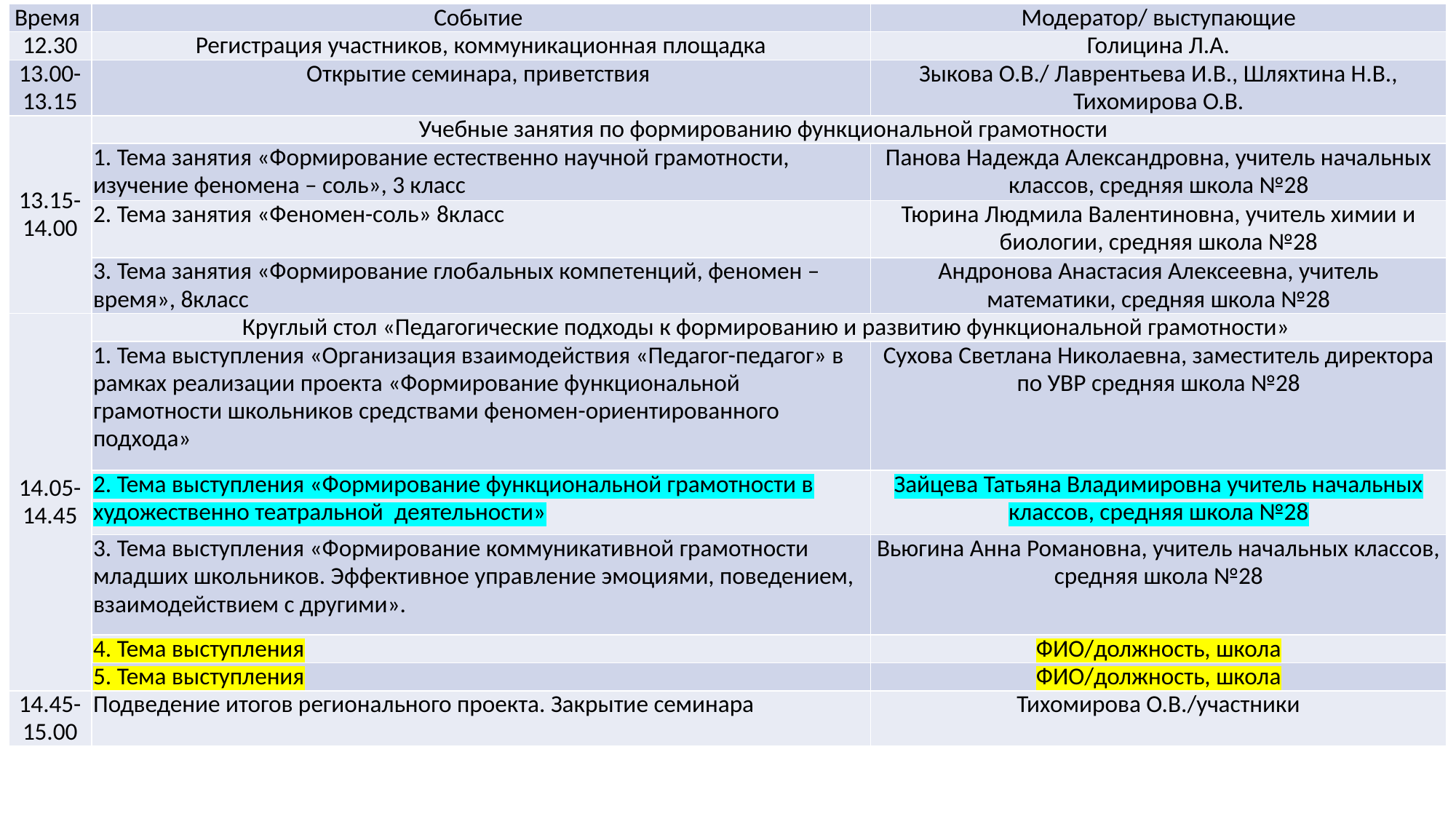

| Время | Событие | Модератор/ выступающие |
| --- | --- | --- |
| 12.30 | Регистрация участников, коммуникационная площадка | Голицина Л.А. |
| 13.00-13.15 | Открытие семинара, приветствия | Зыкова О.В./ Лаврентьева И.В., Шляхтина Н.В., Тихомирова О.В. |
| 13.15-14.00 | Учебные занятия по формированию функциональной грамотности |  |
|  | 1. Тема занятия «Формирование естественно научной грамотности, изучение феномена – соль», 3 класс | Панова Надежда Александровна, учитель начальных классов, средняя школа №28 |
|  | 2. Тема занятия «Феномен-соль» 8класс | Тюрина Людмила Валентиновна, учитель химии и биологии, средняя школа №28 |
|  | 3. Тема занятия «Формирование глобальных компетенций, феномен – время», 8класс | Андронова Анастасия Алексеевна, учитель математики, средняя школа №28 |
| 14.05-14.45 | Круглый стол «Педагогические подходы к формированию и развитию функциональной грамотности» |  |
|  | 1. Тема выступления «Организация взаимодействия «Педагог-педагог» в рамках реализации проекта «Формирование функциональной грамотности школьников средствами феномен-ориентированного подхода» | Сухова Светлана Николаевна, заместитель директора по УВР средняя школа №28 |
|  | 2. Тема выступления «Формирование функциональной грамотности в художественно театральной деятельности» | Зайцева Татьяна Владимировна учитель начальных классов, средняя школа №28 |
|  | 3. Тема выступления «Формирование коммуникативной грамотности младших школьников. Эффективное управление эмоциями, поведением, взаимодействием с другими». | Вьюгина Анна Романовна, учитель начальных классов, средняя школа №28 |
|  | 4. Тема выступления | ФИО/должность, школа |
|  | 5. Тема выступления | ФИО/должность, школа |
| 14.45-15.00 | Подведение итогов регионального проекта. Закрытие семинара | Тихомирова О.В./участники |